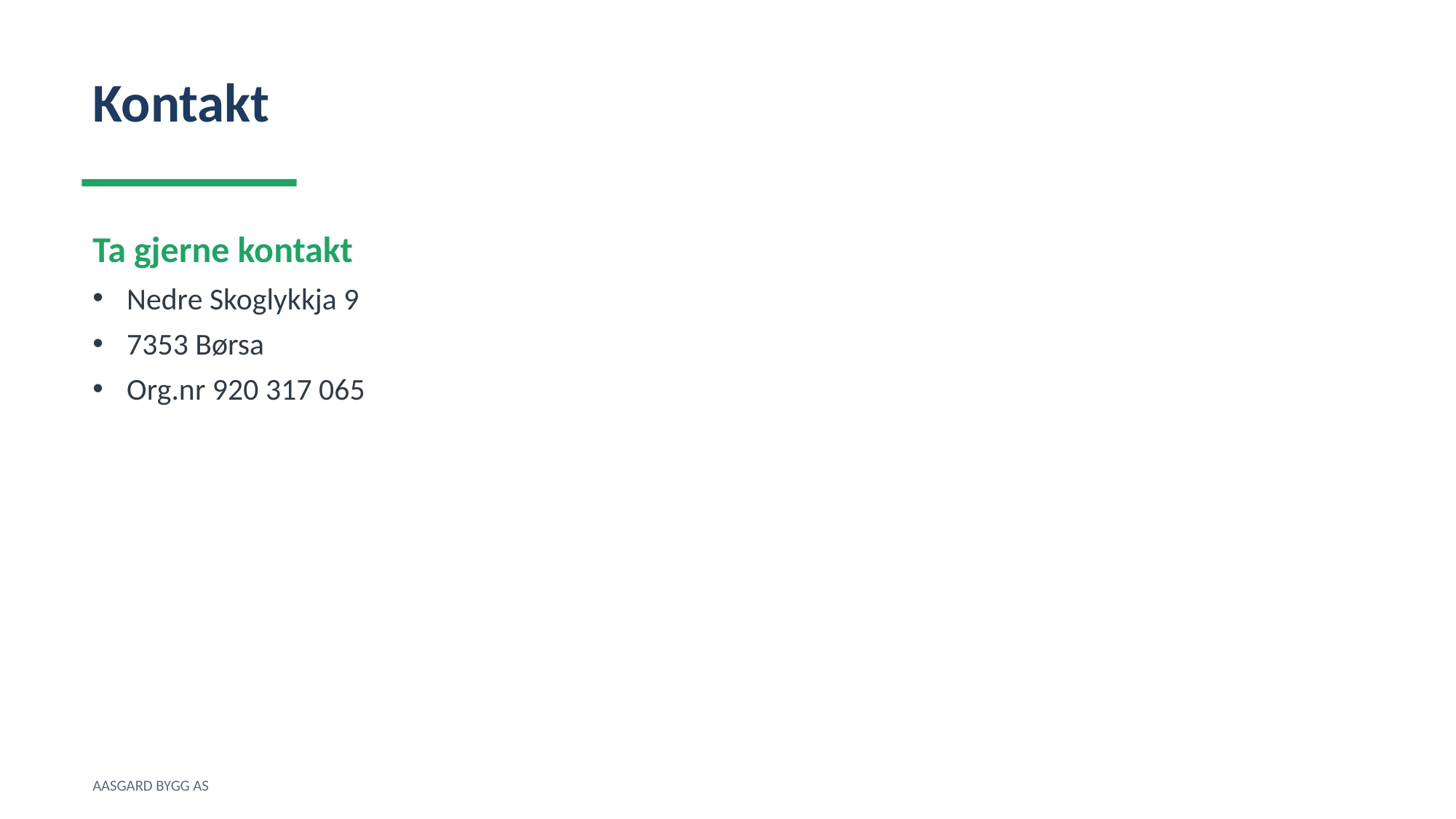

Kontakt

Ta gjerne kontakt
Nedre Skoglykkja 9
7353 Børsa
Org.nr 920 317 065
AASGARD BYGG AS